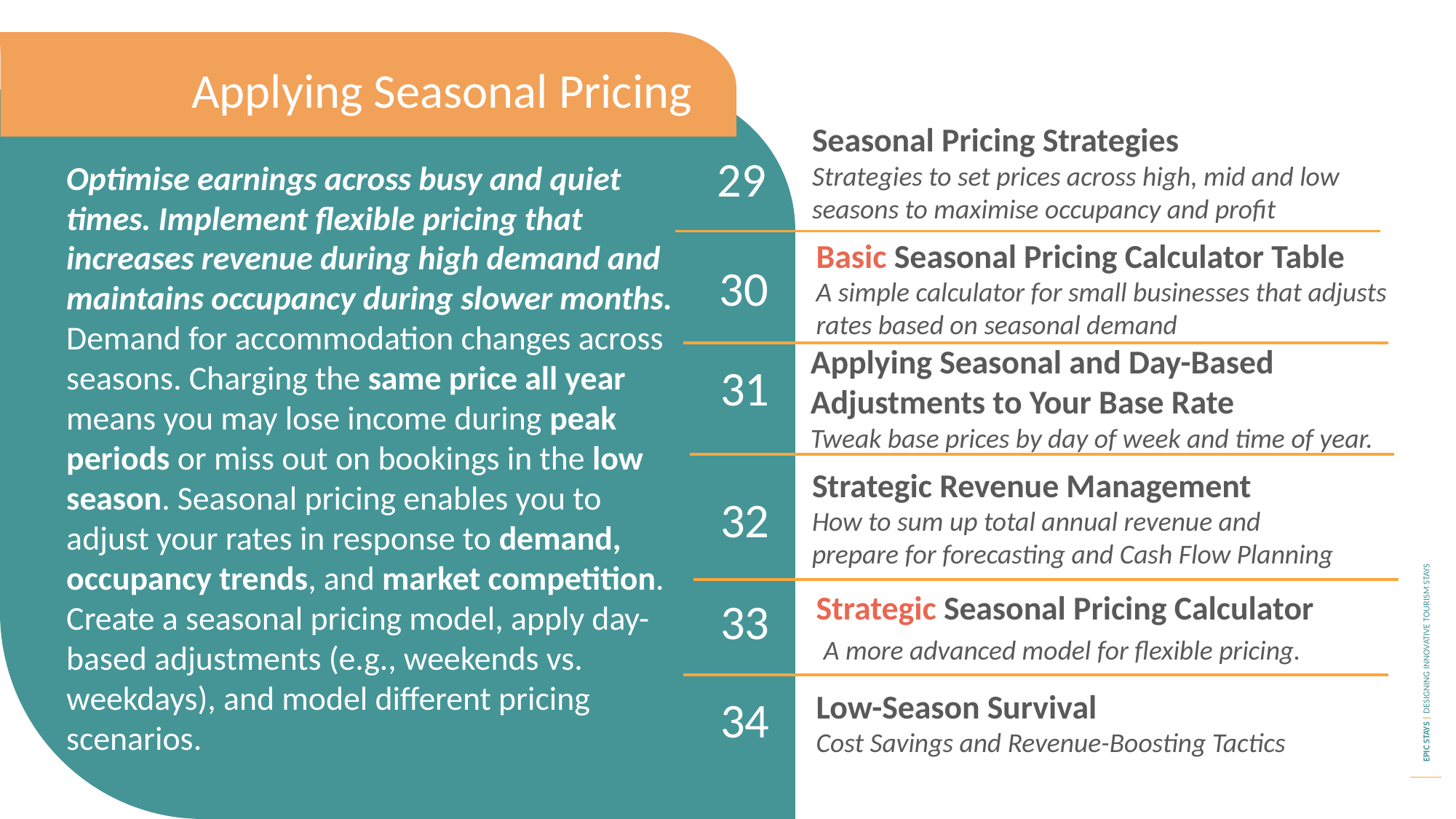

Applying Seasonal Pricing
29
Seasonal Pricing Strategies
Strategies to set prices across high, mid and low seasons to maximise occupancy and profit

Optimise earnings across busy and quiet times. Implement flexible pricing that increases revenue during high demand and maintains occupancy during slower months. Demand for accommodation changes across seasons. Charging the same price all year means you may lose income during peak periods or miss out on bookings in the low season. Seasonal pricing enables you to adjust your rates in response to demand, occupancy trends, and market competition. Create a seasonal pricing model, apply day-based adjustments (e.g., weekends vs. weekdays), and model different pricing scenarios.
30
Basic Seasonal Pricing Calculator Table
A simple calculator for small businesses that adjusts rates based on seasonal demand

31
Applying Seasonal and Day-Based Adjustments to Your Base Rate
Tweak base prices by day of week and time of year.

32
Strategic Revenue Management
How to sum up total annual revenue and prepare for forecasting and Cash Flow Planning

33
Strategic Seasonal Pricing Calculator
 A more advanced model for flexible pricing.

Low-Season Survival
Cost Savings and Revenue-Boosting Tactics
34